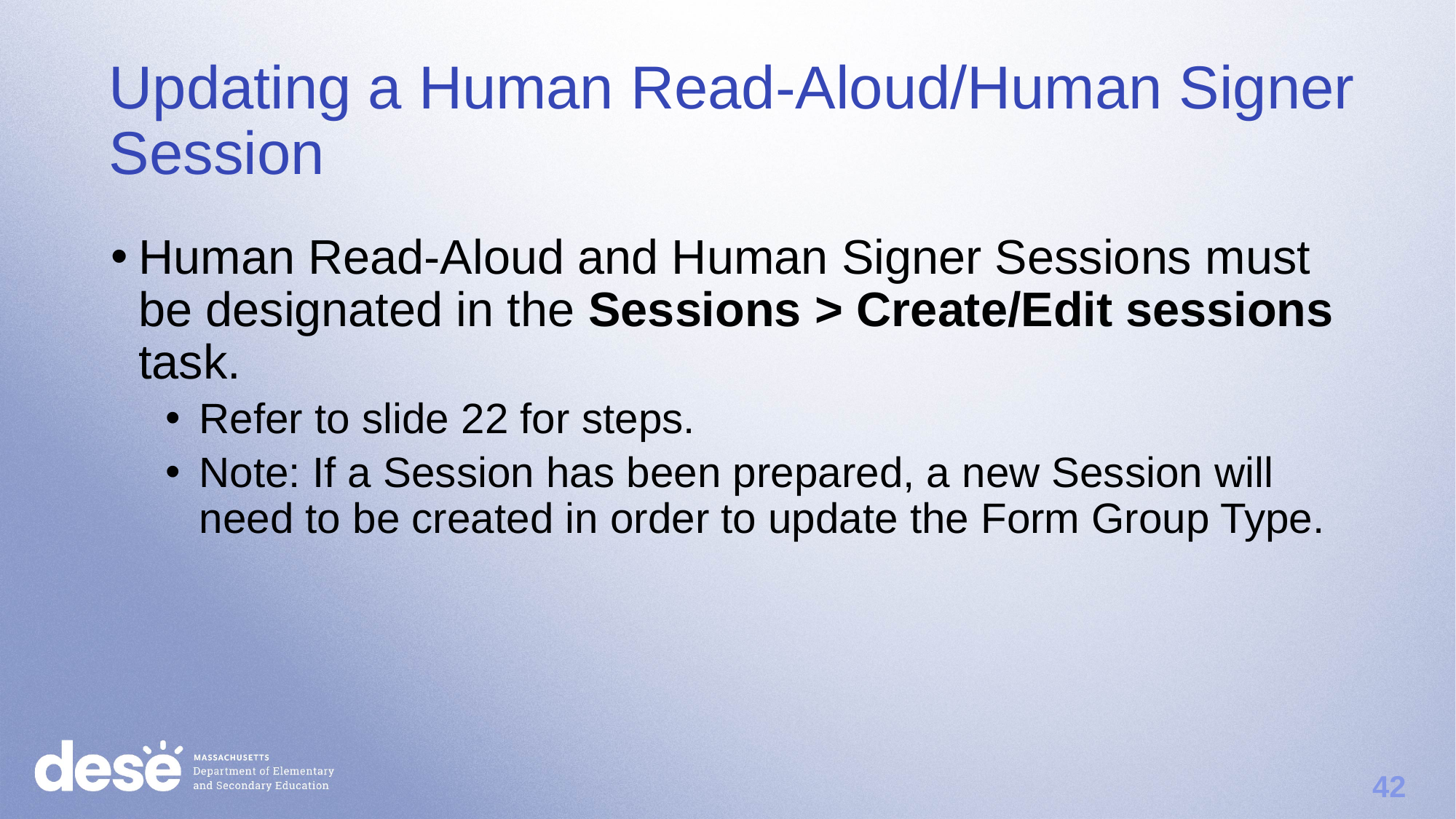

Updating a Human Read-Aloud/Human Signer Session
Human Read-Aloud and Human Signer Sessions must be designated in the Sessions > Create/Edit sessions task.
Refer to slide 22 for steps.
Note: If a Session has been prepared, a new Session will need to be created in order to update the Form Group Type.